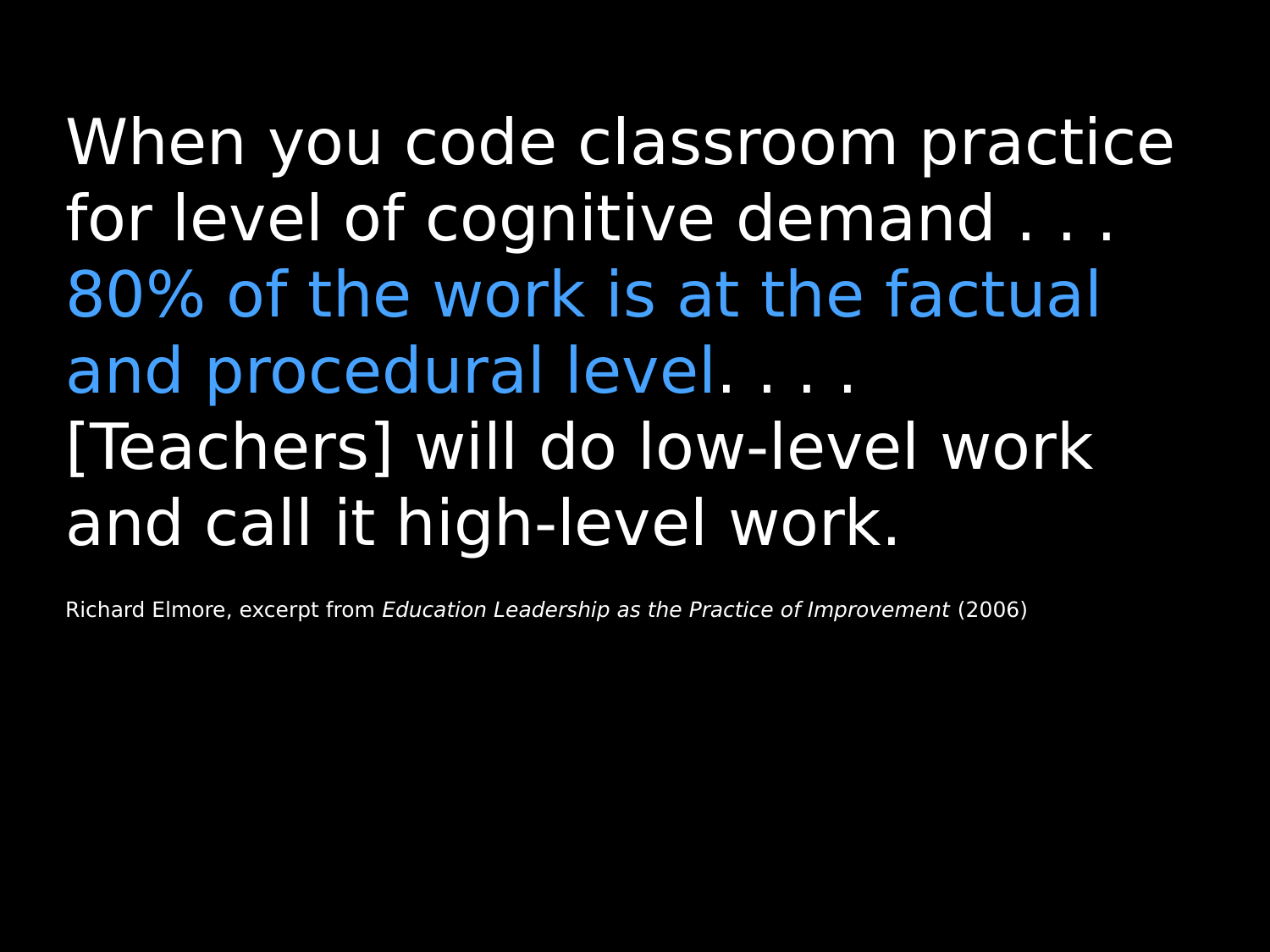

When you code classroom practice for level of cognitive demand . . . 80% of the work is at the factual and procedural level. . . . [Teachers] will do low-level work and call it high-level work.
Richard Elmore, excerpt from Education Leadership as the Practice of Improvement (2006)